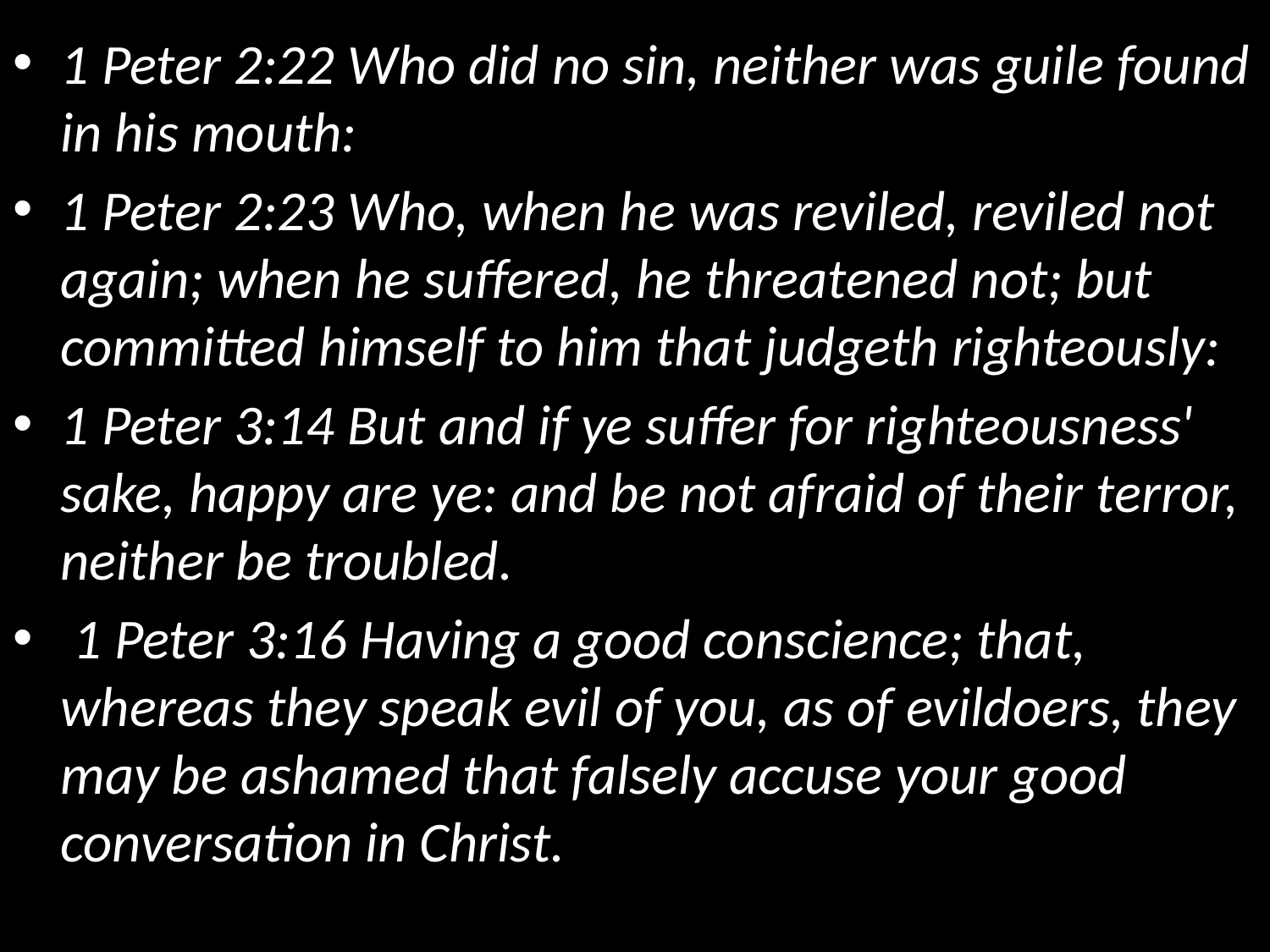

1 Peter 2:22 Who did no sin, neither was guile found in his mouth:
1 Peter 2:23 Who, when he was reviled, reviled not again; when he suffered, he threatened not; but committed himself to him that judgeth righteously:
1 Peter 3:14 But and if ye suffer for righteousness' sake, happy are ye: and be not afraid of their terror, neither be troubled.
 1 Peter 3:16 Having a good conscience; that, whereas they speak evil of you, as of evildoers, they may be ashamed that falsely accuse your good conversation in Christ.